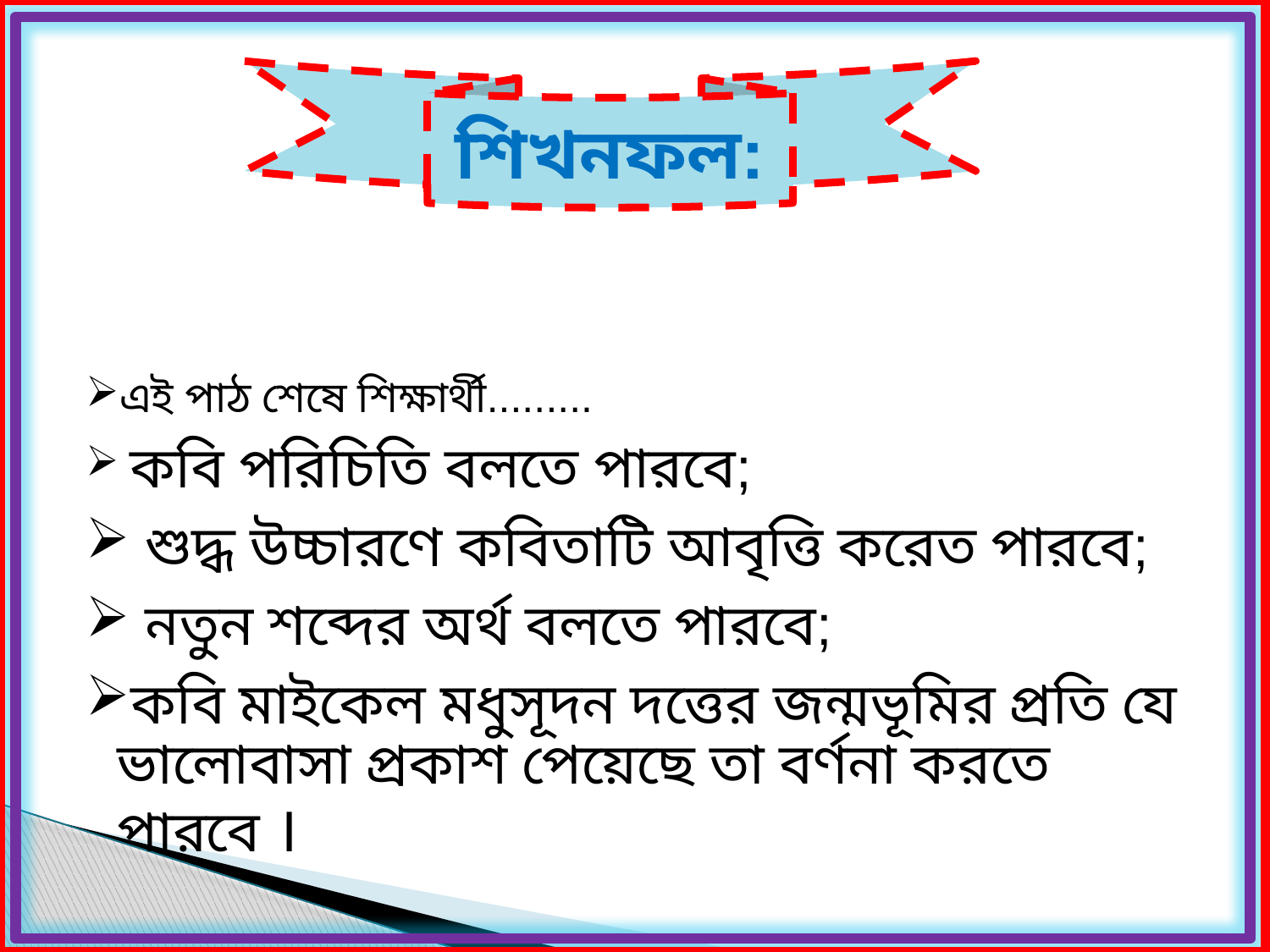

শিখনফল:
এই পাঠ শেষে শিক্ষার্থী.........
 কবি পরিচিতি বলতে পারবে;
 শুদ্ধ উচ্চারণে কবিতাটি আবৃত্তি করেত পারবে;
 নতুন শব্দের অর্থ বলতে পারবে;
কবি মাইকেল মধুসূদন দত্তের জন্মভূমির প্রতি যে ভালোবাসা প্রকাশ পেয়েছে তা বর্ণনা করতে পারবে ।